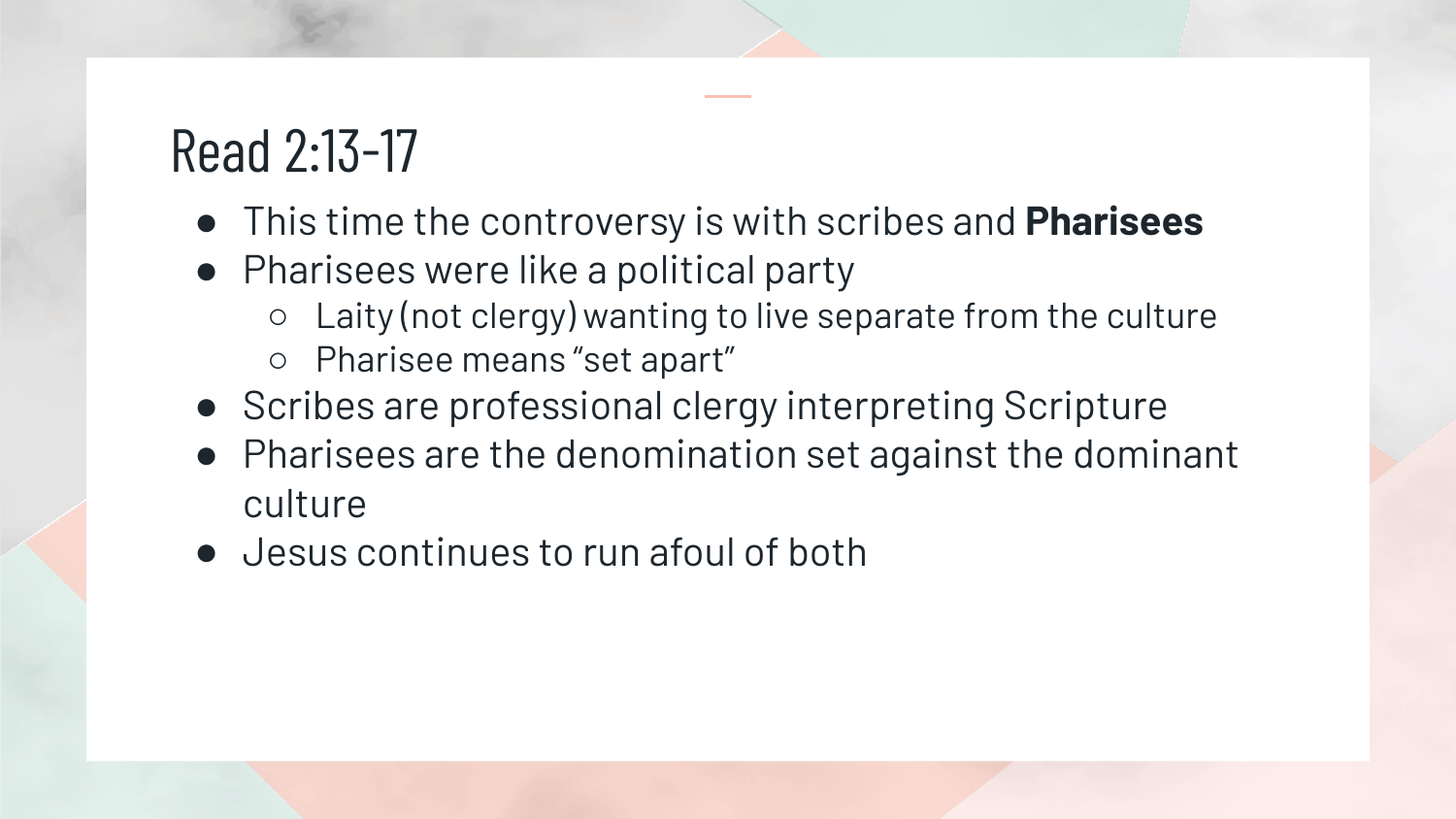

# Read 2:13-17
This time the controversy is with scribes and Pharisees
Pharisees were like a political party
Laity (not clergy) wanting to live separate from the culture
Pharisee means “set apart”
Scribes are professional clergy interpreting Scripture
Pharisees are the denomination set against the dominant culture
Jesus continues to run afoul of both